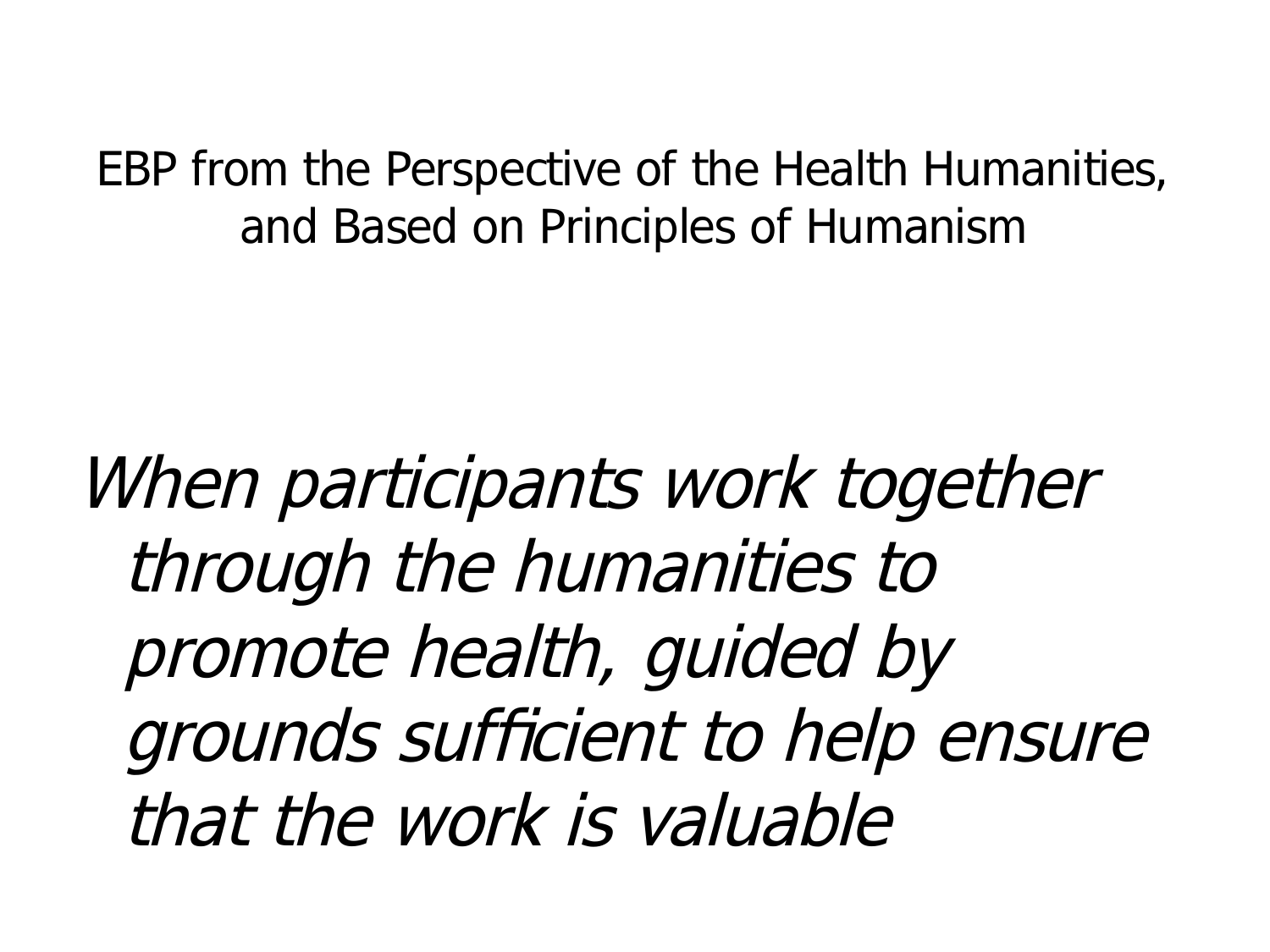

# EBP from the Perspective of the Health Humanities, and Based on Principles of Humanism

When participants work together through the humanities to promote health, guided by grounds sufficient to help ensure that the work is valuable